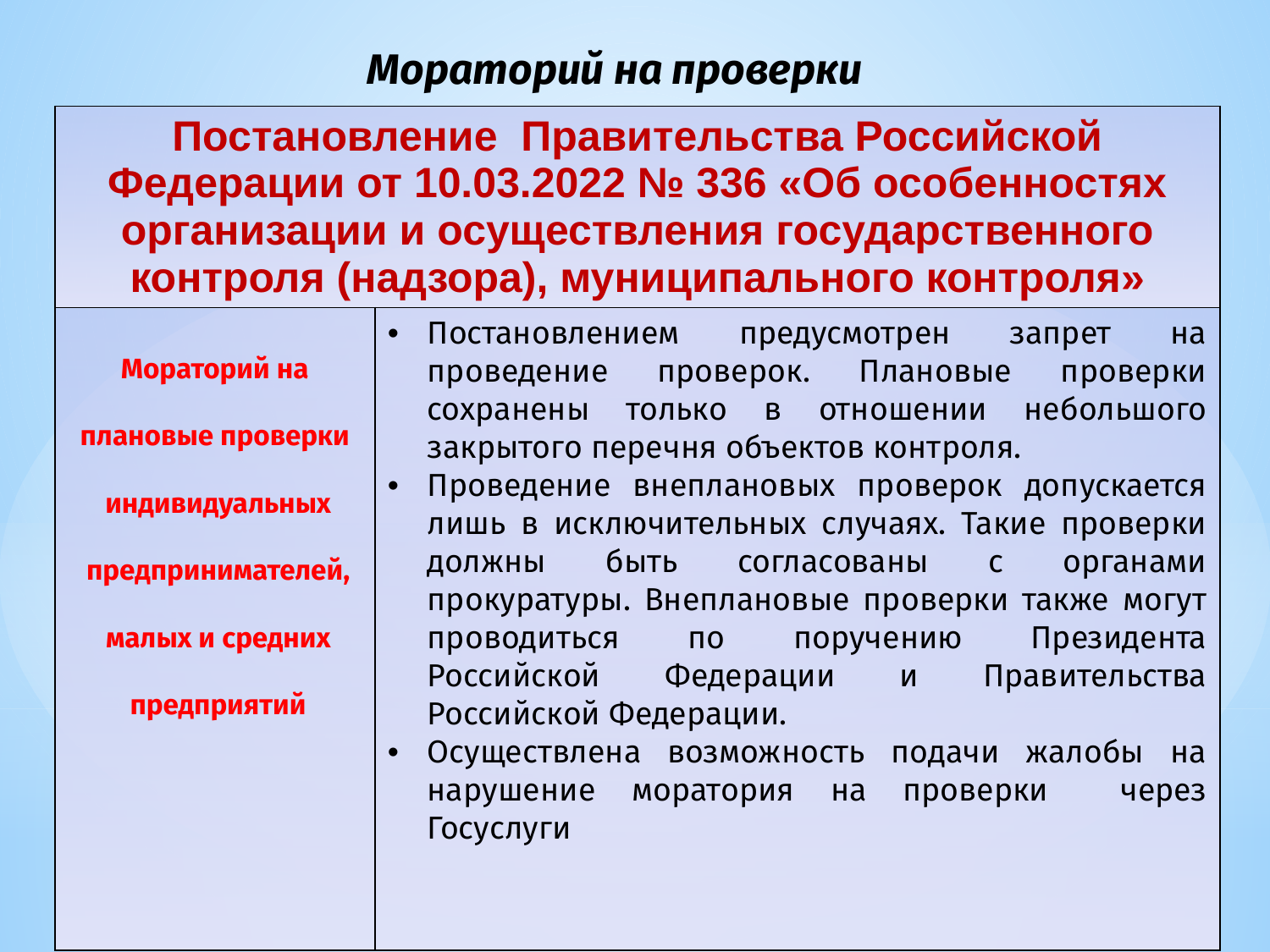

Мораторий на проверки
| Постановление Правительства Российской Федерации от 10.03.2022 № 336 «Об особенностях организации и осуществления государственного контроля (надзора), муниципального контроля» |  |
| --- | --- |
| Мораторий на плановые проверки индивидуальных предпринимателей, малых и средних предприятий | Постановлением предусмотрен запрет на проведение проверок. Плановые проверки сохранены только в отношении небольшого закрытого перечня объектов контроля. Проведение внеплановых проверок допускается лишь в исключительных случаях. Такие проверки должны быть согласованы с органами прокуратуры. Внеплановые проверки также могут проводиться по поручению Президента Российской Федерации и Правительства Российской Федерации. Осуществлена возможность подачи жалобы на нарушение моратория на проверки через Госуслуги |